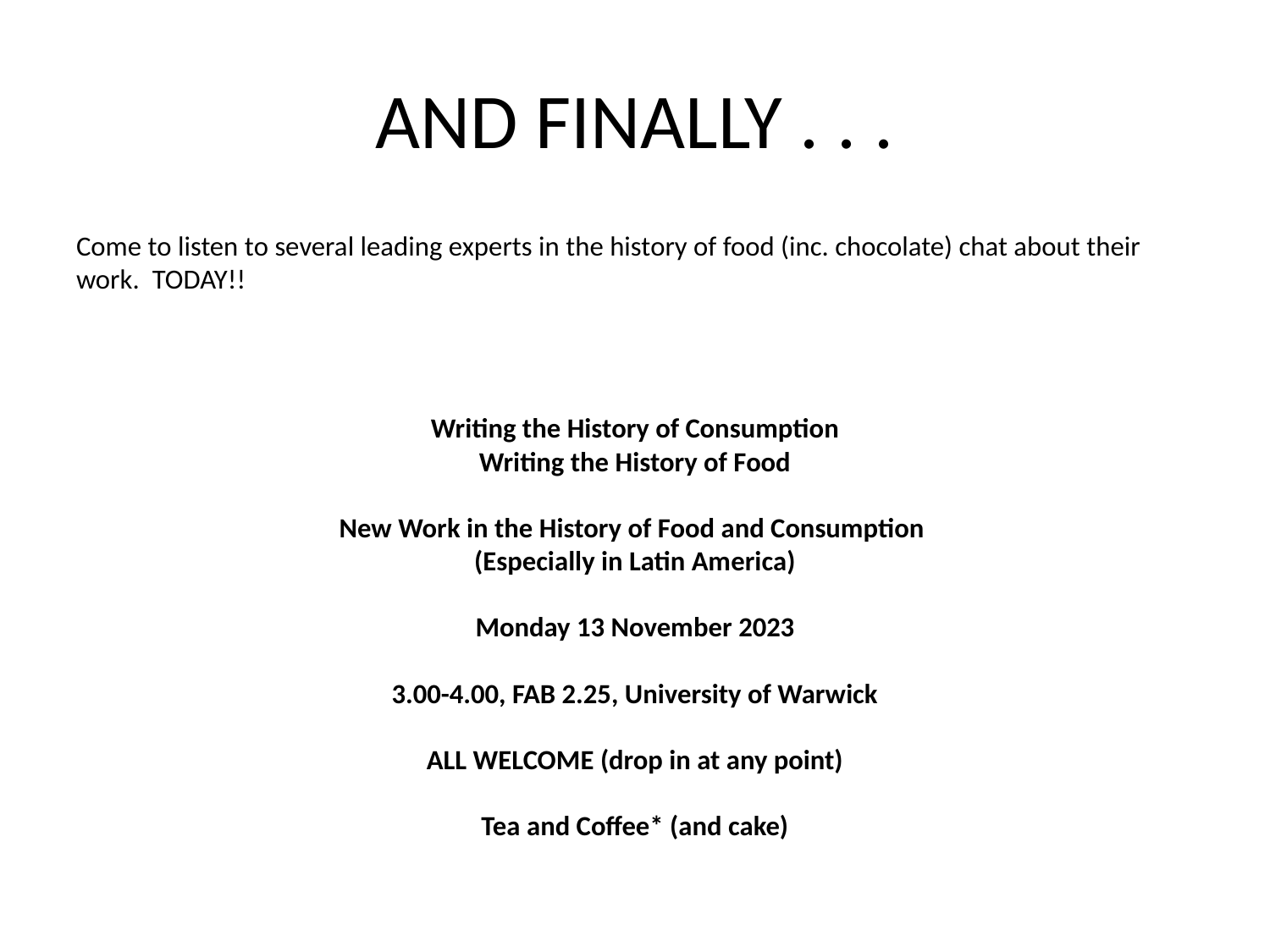

# AND FINALLY . . .
Come to listen to several leading experts in the history of food (inc. chocolate) chat about their work.  TODAY!!

Writing the History of Consumption
Writing the History of Food

New Work in the History of Food and Consumption
(Especially in Latin America)

Monday 13 November 2023

3.00-4.00, FAB 2.25, University of Warwick

ALL WELCOME (drop in at any point)

Tea and Coffee* (and cake)